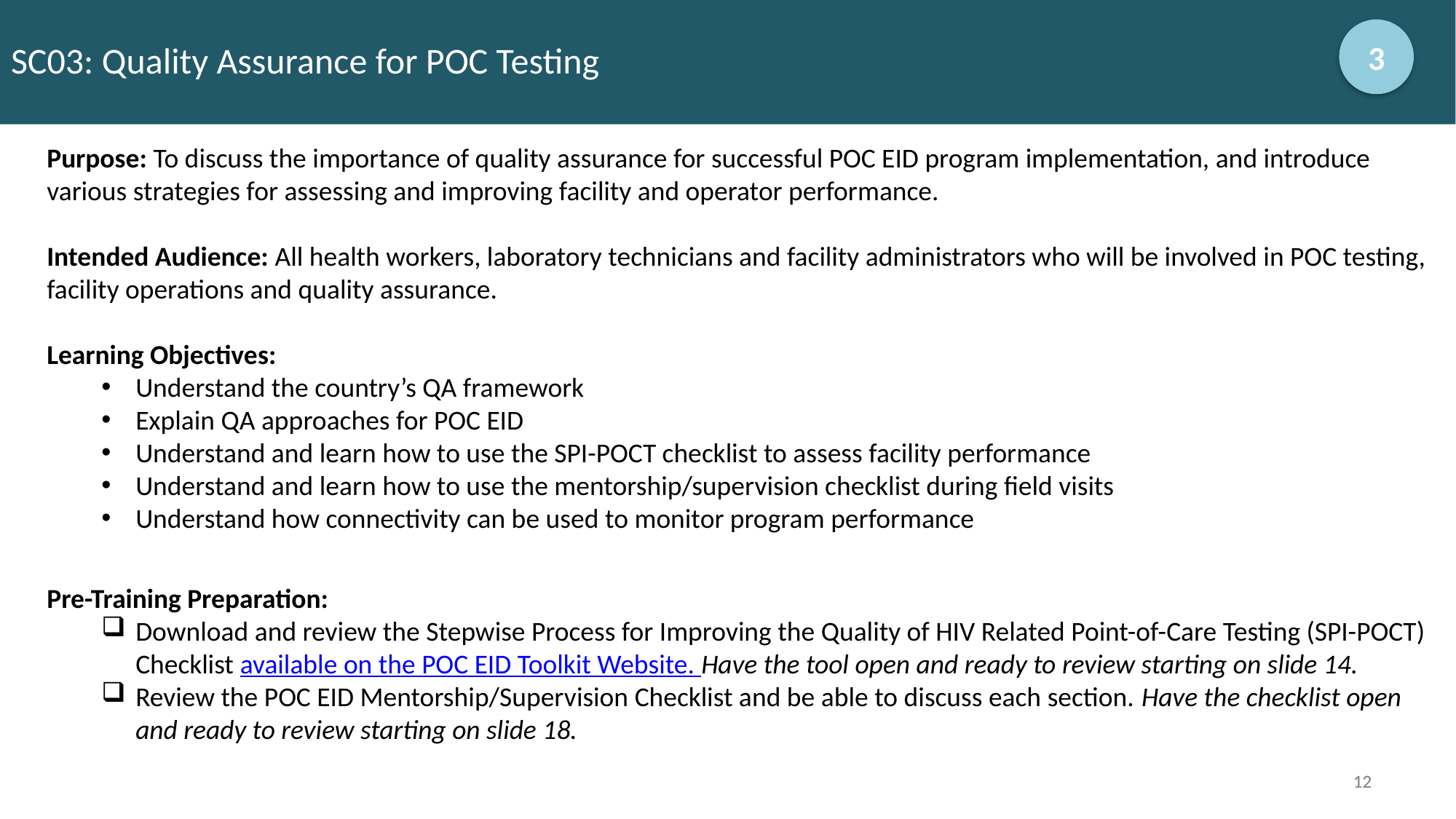

# SC03: Quality Assurance for POC Testing
3
Purpose: To discuss the importance of quality assurance for successful POC EID program implementation, and introduce various strategies for assessing and improving facility and operator performance.

Intended Audience: All health workers, laboratory technicians and facility administrators who will be involved in POC testing, facility operations and quality assurance.

Learning Objectives:
Understand the country’s QA framework
Explain QA approaches for POC EID
Understand and learn how to use the SPI-POCT checklist to assess facility performance
Understand and learn how to use the mentorship/supervision checklist during field visits
Understand how connectivity can be used to monitor program performance

Pre-Training Preparation:
Download and review the Stepwise Process for Improving the Quality of HIV Related Point-of-Care Testing (SPI-POCT) Checklist available on the POC EID Toolkit Website. Have the tool open and ready to review starting on slide 14.
Review the POC EID Mentorship/Supervision Checklist and be able to discuss each section. Have the checklist open and ready to review starting on slide 18.
12
12